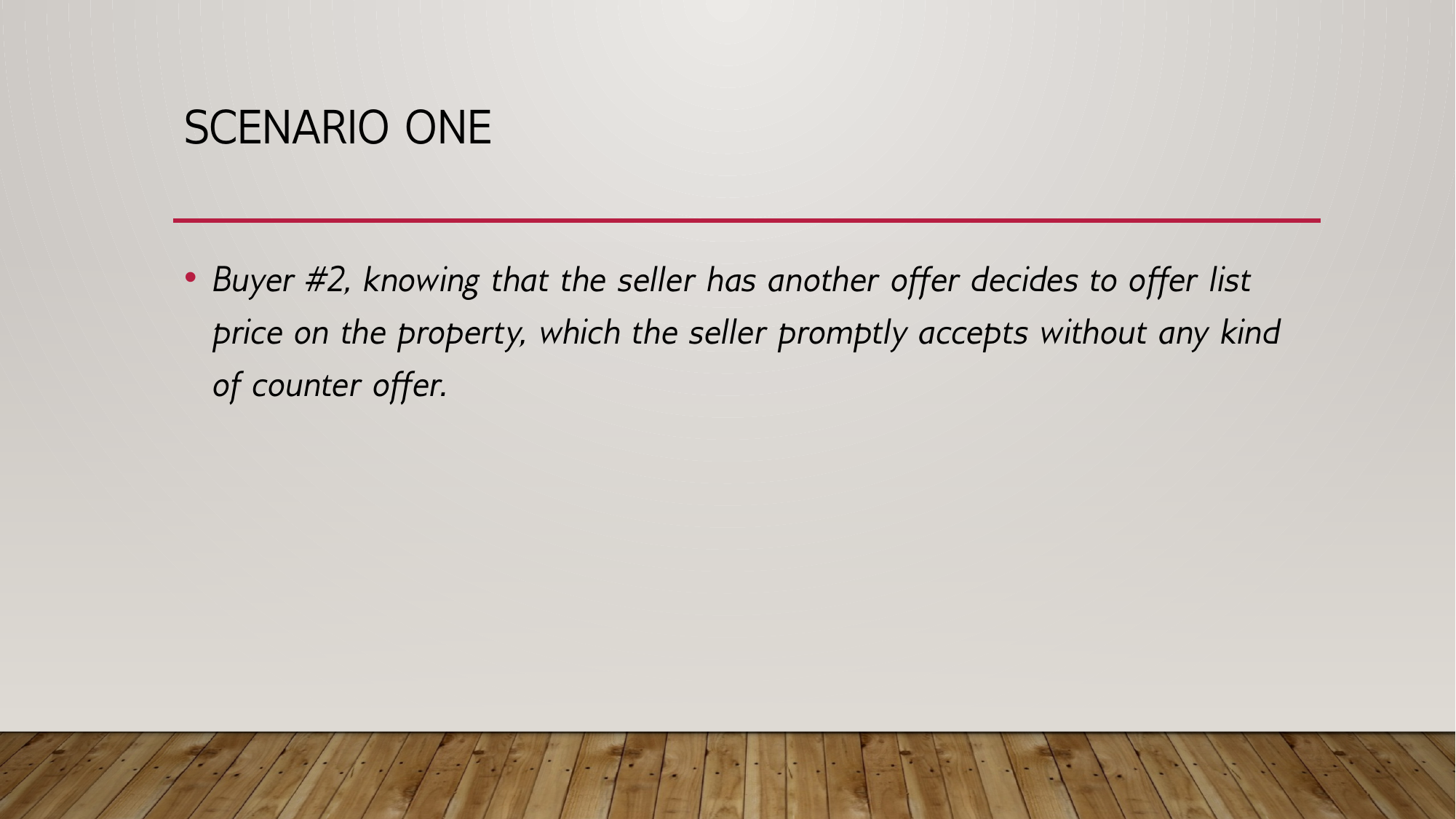

# Scenario one
Buyer #2, knowing that the seller has another offer decides to offer list price on the property, which the seller promptly accepts without any kind of counter offer.